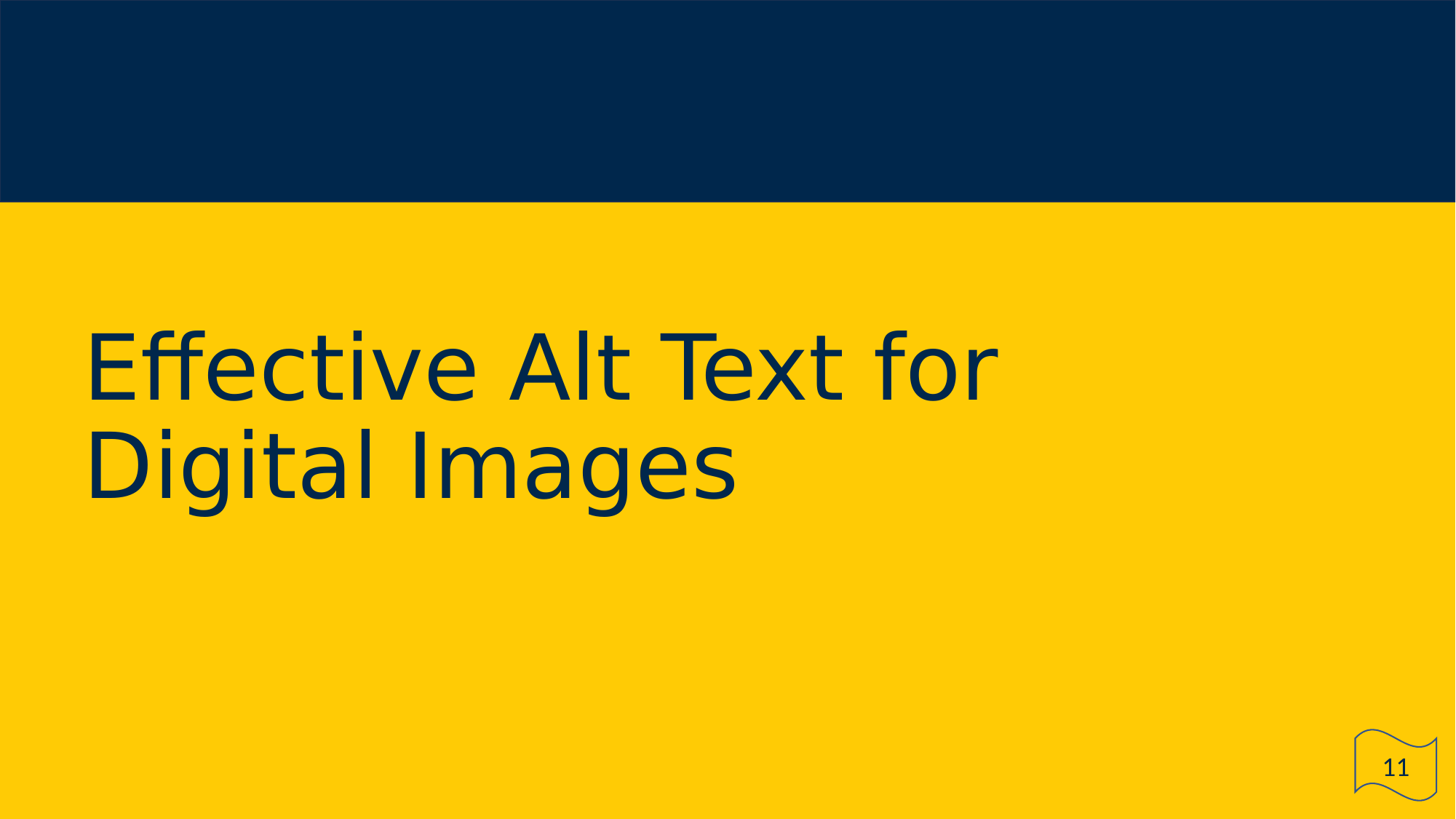

# Effective Alt Text for Digital Images